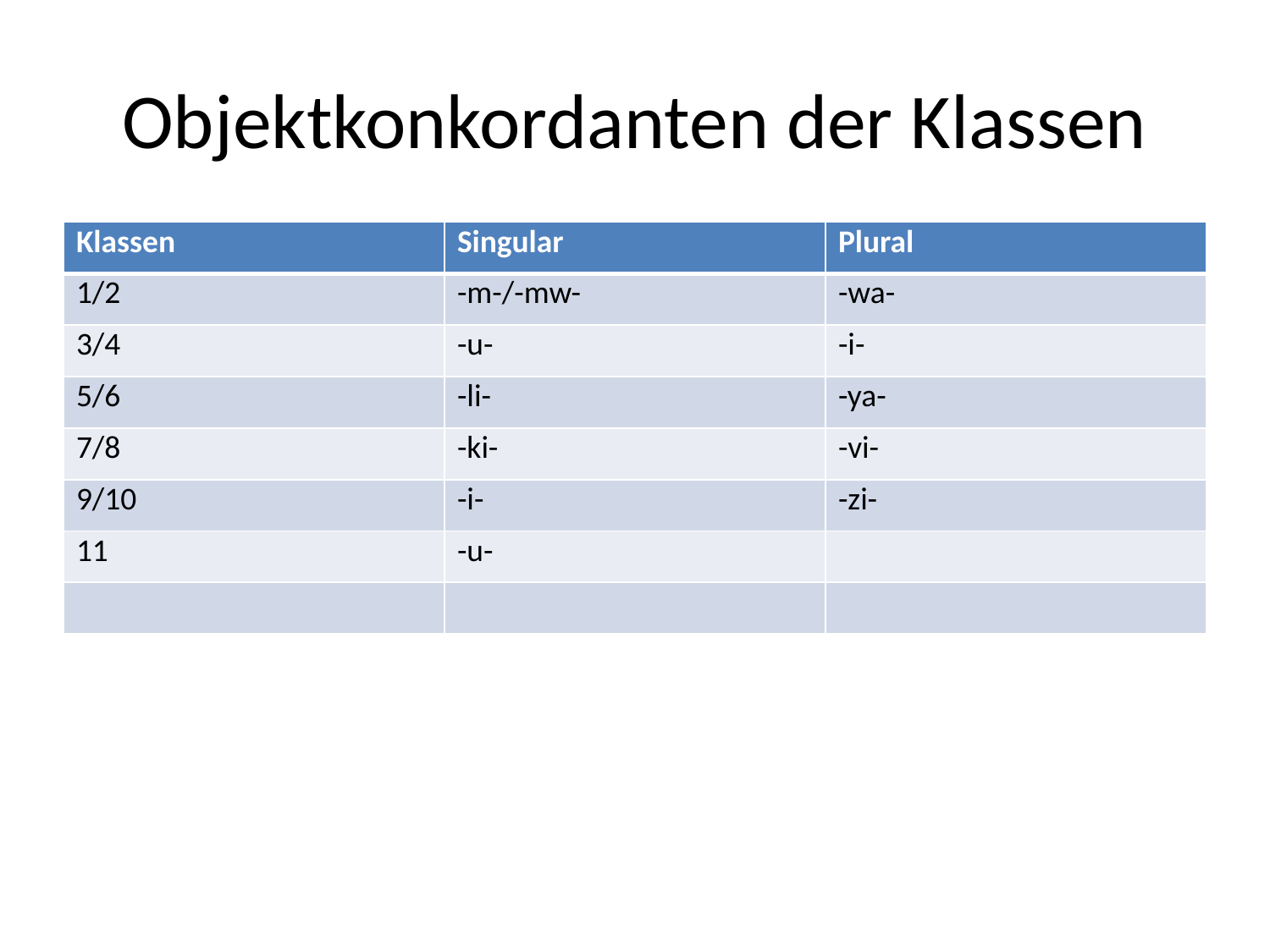

# Objektkonkordanten der Klassen
| Klassen | Singular | Plural |
| --- | --- | --- |
| 1/2 | -m-/-mw- | -wa- |
| 3/4 | -u- | -i- |
| 5/6 | -li- | -ya- |
| 7/8 | -ki- | -vi- |
| 9/10 | -i- | -zi- |
| 11 | -u- |  |
|  |  |  |